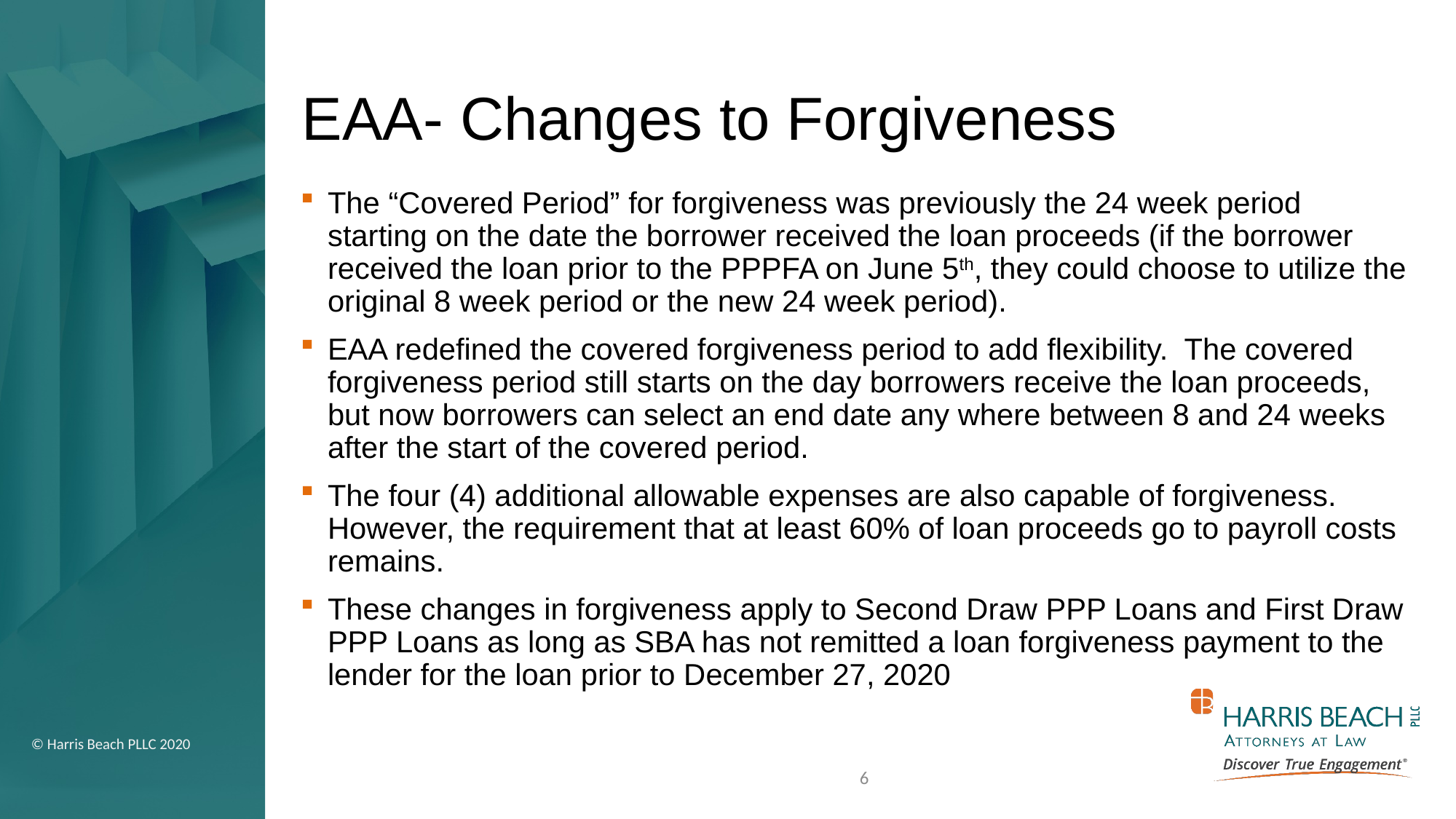

# EAA- Changes to Forgiveness
The “Covered Period” for forgiveness was previously the 24 week period starting on the date the borrower received the loan proceeds (if the borrower received the loan prior to the PPPFA on June 5th, they could choose to utilize the original 8 week period or the new 24 week period).
EAA redefined the covered forgiveness period to add flexibility.  The covered forgiveness period still starts on the day borrowers receive the loan proceeds, but now borrowers can select an end date any where between 8 and 24 weeks after the start of the covered period.
The four (4) additional allowable expenses are also capable of forgiveness.  However, the requirement that at least 60% of loan proceeds go to payroll costs remains.
These changes in forgiveness apply to Second Draw PPP Loans and First Draw PPP Loans as long as SBA has not remitted a loan forgiveness payment to the lender for the loan prior to December 27, 2020
6